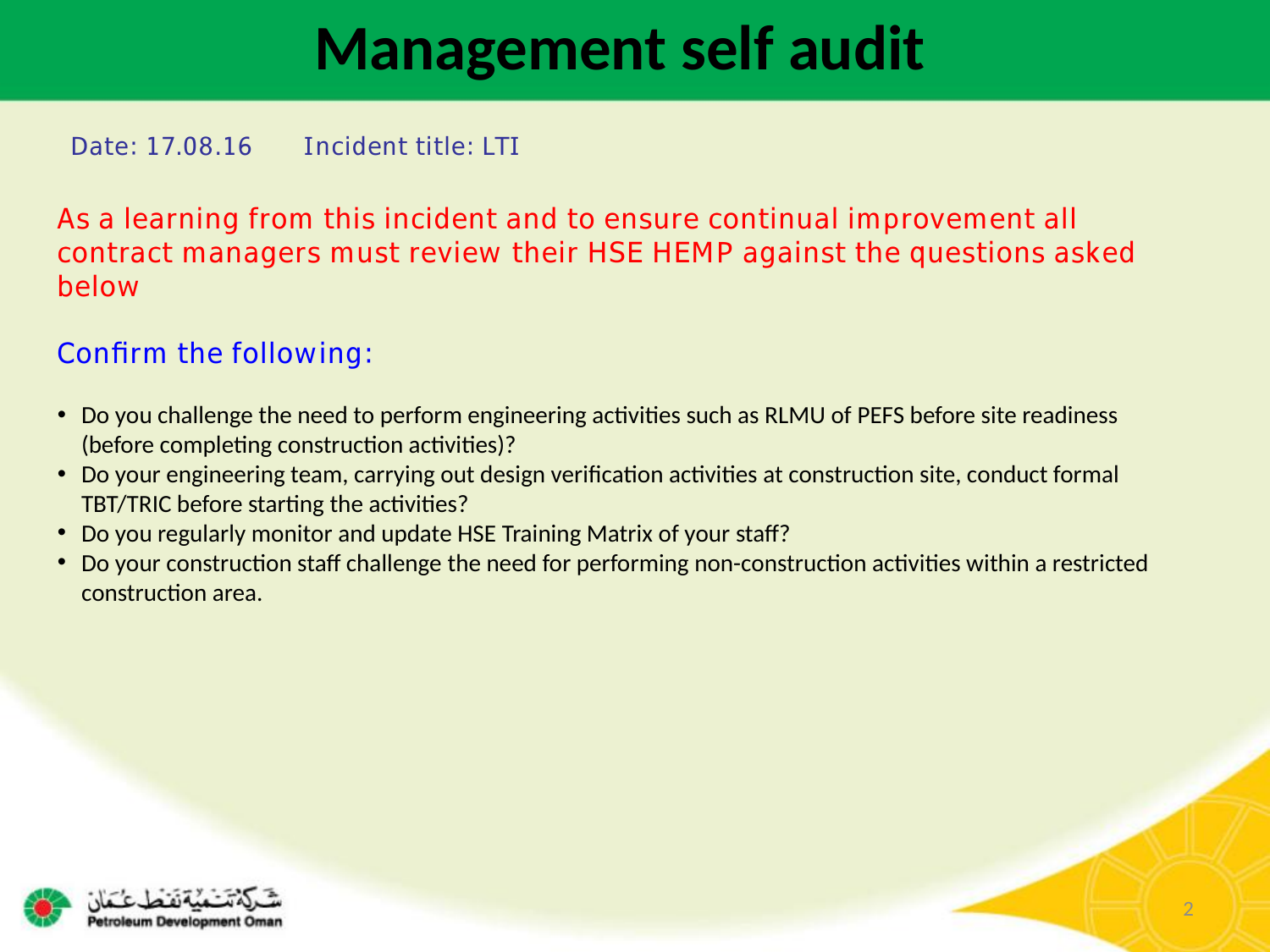

Management self audit
Date: 17.08.16       Incident title: LTI

As a learning from this incident and to ensure continual improvement all contract managers must review their HSE HEMP against the questions asked below

Confirm the following:

Do you challenge the need to perform engineering activities such as RLMU of PEFS before site readiness (before completing construction activities)?
Do your engineering team, carrying out design verification activities at construction site, conduct formal TBT/TRIC before starting the activities?
Do you regularly monitor and update HSE Training Matrix of your staff?
Do your construction staff challenge the need for performing non-construction activities within a restricted construction area.

2